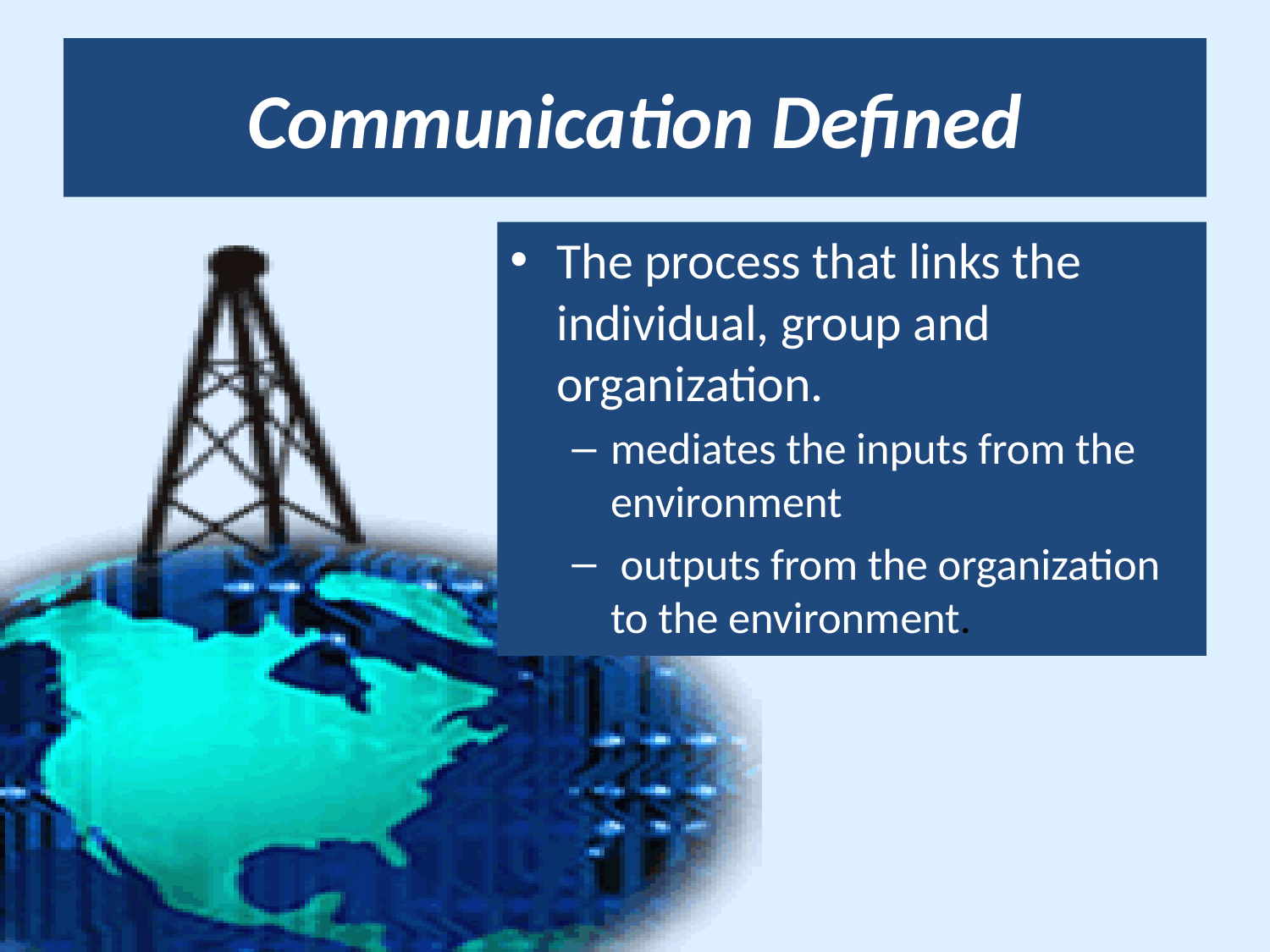

# Communication Defined
The process that links the individual, group and organization.
mediates the inputs from the environment
 outputs from the organization to the environment.